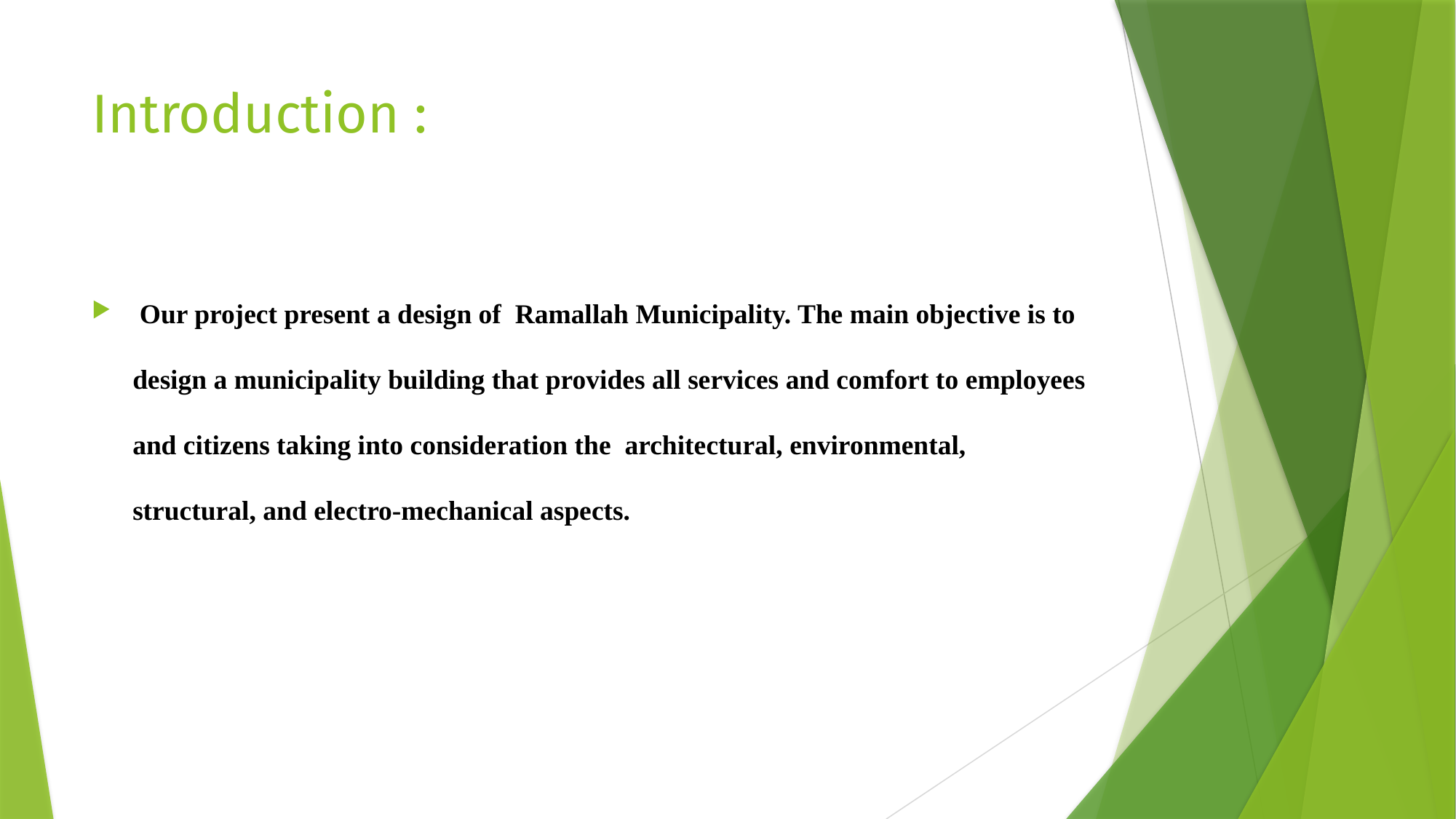

# Introduction :
 Our project present a design of  Ramallah Municipality. The main objective is to design a municipality building that provides all services and comfort to employees and citizens taking into consideration the  architectural, environmental, structural, and electro-mechanical aspects.